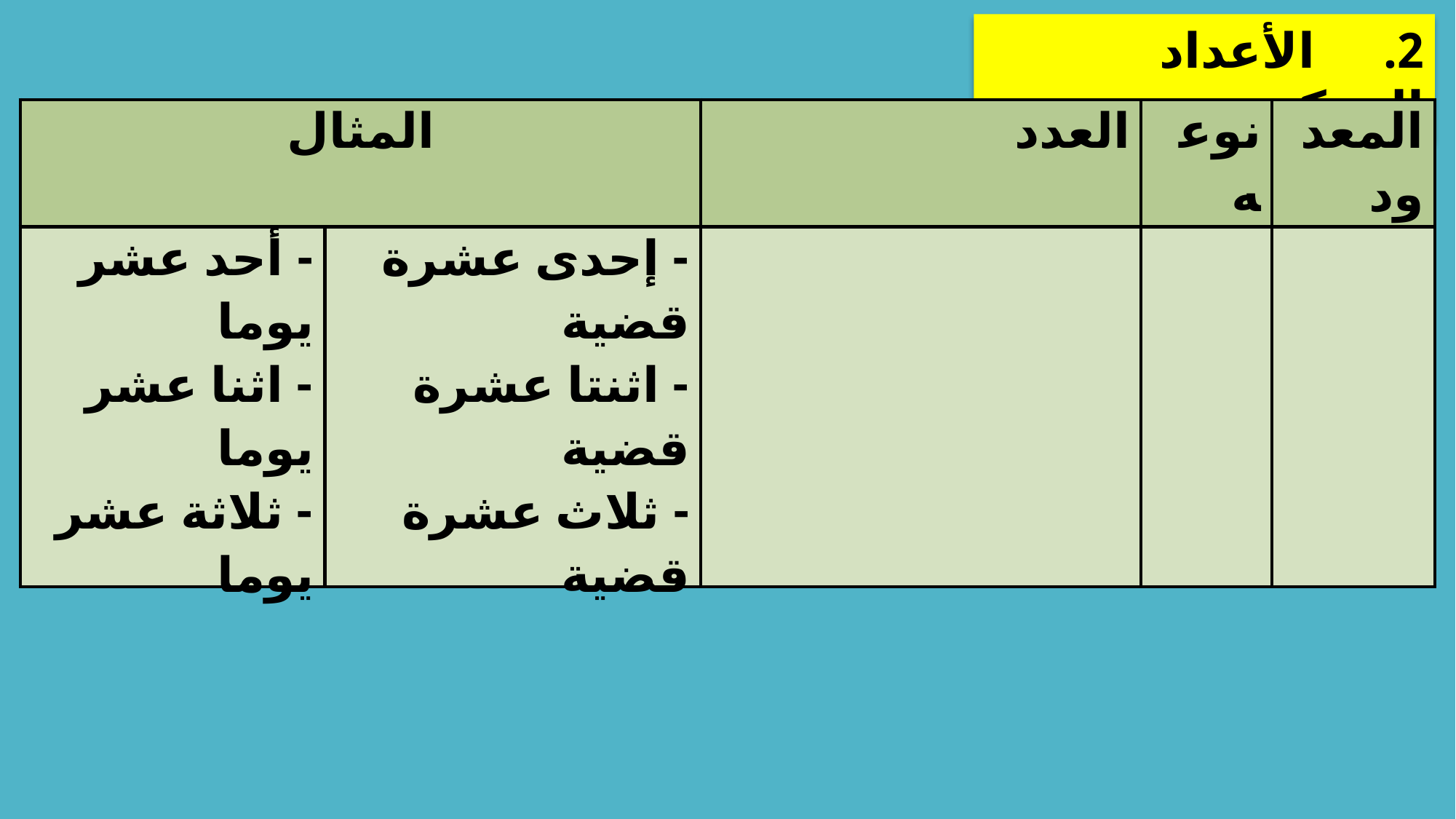

2.		الأعداد المركبة
| المثال |  | العدد | نوعه | المعدود |
| --- | --- | --- | --- | --- |
| - أحد عشر يوما - اثنا عشر يوما - ثلاثة عشر يوما | - إحدى عشرة قضية - اثنتا عشرة قضية - ثلاث عشرة قضية |  |  |  |